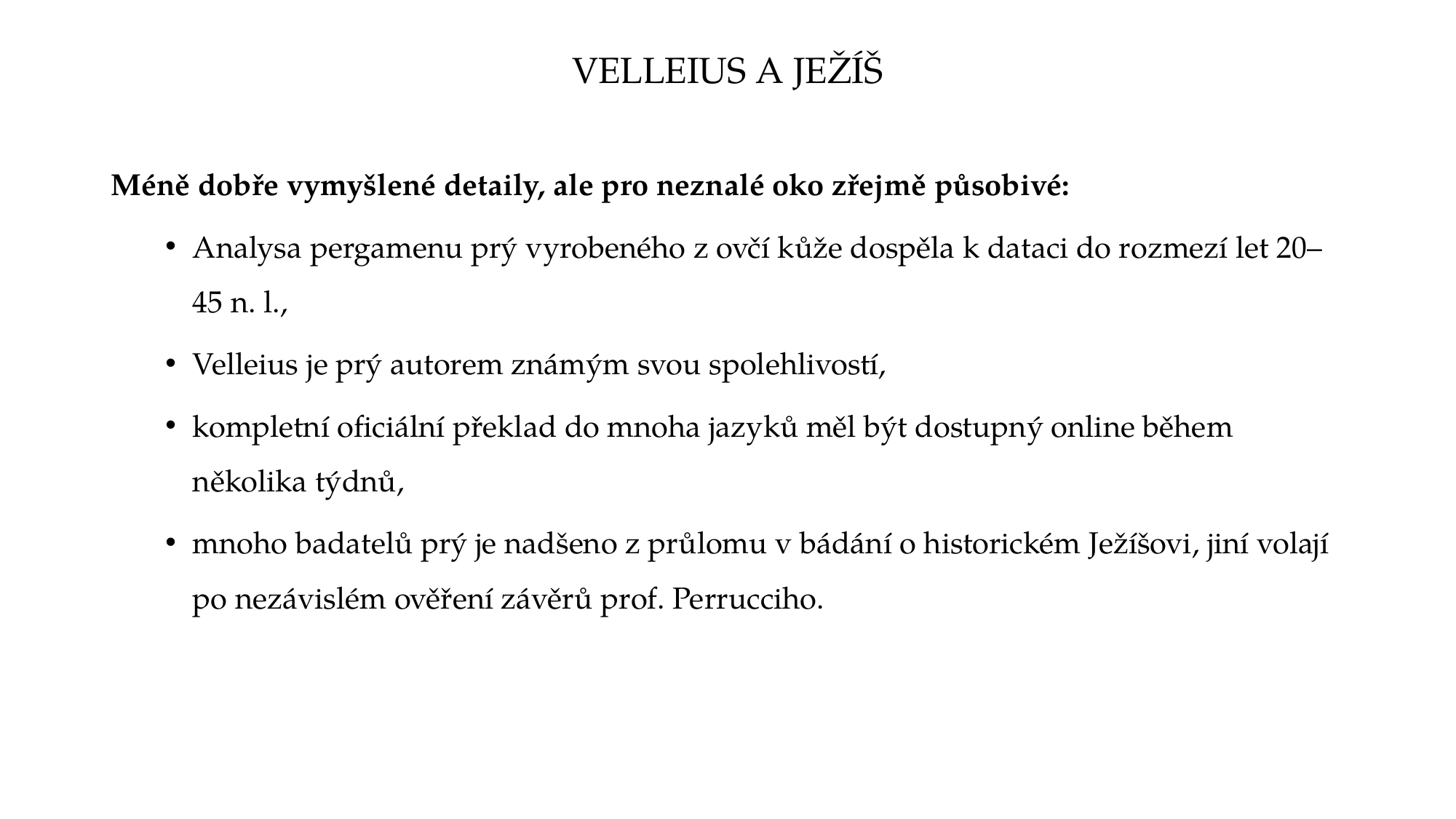

# Velleius a Ježíš
Méně dobře vymyšlené detaily, ale pro neznalé oko zřejmě působivé:
Analysa pergamenu prý vyrobeného z ovčí kůže dospěla k dataci do rozmezí let 20–45 n. l.,
Velleius je prý autorem známým svou spolehlivostí,
kompletní oficiální překlad do mnoha jazyků měl být dostupný online během několika týdnů,
mnoho badatelů prý je nadšeno z průlomu v bádání o historickém Ježíšovi, jiní volají po nezávislém ověření závěrů prof. Perrucciho.